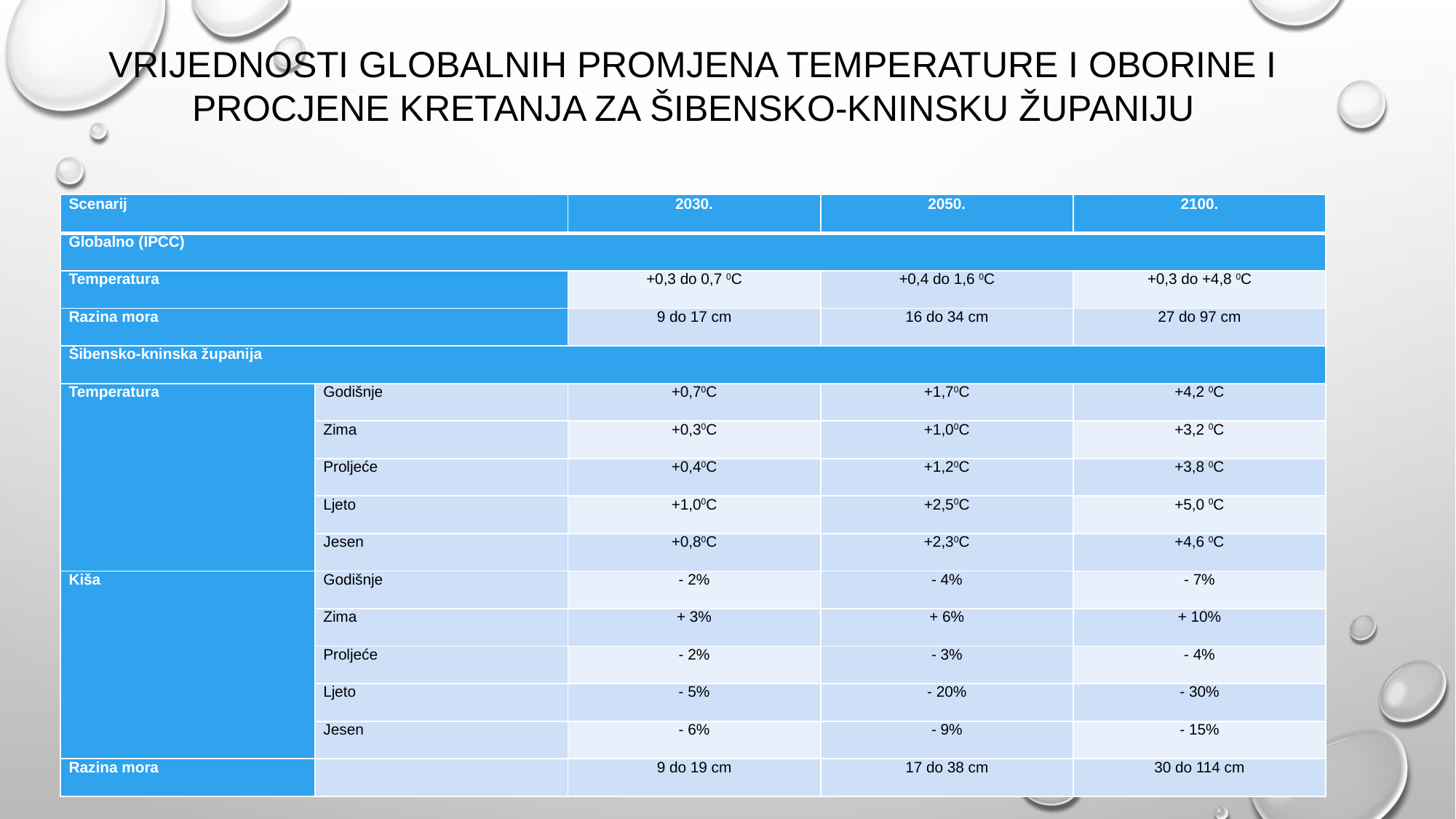

# VRIJEDNOSTI GLOBALNIH PROMJENA TEMPERATURE I OBORINE I PROCJENE KRETANJA ZA ŠIBENSKO-KNINSKU ŽUPANIJU
| Scenarij |  | 2030. | 2050. | 2100. |
| --- | --- | --- | --- | --- |
| Globalno (IPCC) |  |  |  |  |
| Temperatura |  | +0,3 do 0,7 0C | +0,4 do 1,6 0C | +0,3 do +4,8 0C |
| Razina mora |  | 9 do 17 cm | 16 do 34 cm | 27 do 97 cm |
| Šibensko-kninska županija |  |  |  |  |
| Temperatura | Godišnje | +0,70C | +1,70C | +4,2 0C |
|  | Zima | +0,30C | +1,00C | +3,2 0C |
|  | Proljeće | +0,40C | +1,20C | +3,8 0C |
|  | Ljeto | +1,00C | +2,50C | +5,0 0C |
|  | Jesen | +0,80C | +2,30C | +4,6 0C |
| Kiša | Godišnje | - 2% | - 4% | - 7% |
|  | Zima | + 3% | + 6% | + 10% |
|  | Proljeće | - 2% | - 3% | - 4% |
|  | Ljeto | - 5% | - 20% | - 30% |
|  | Jesen | - 6% | - 9% | - 15% |
| Razina mora |  | 9 do 19 cm | 17 do 38 cm | 30 do 114 cm |